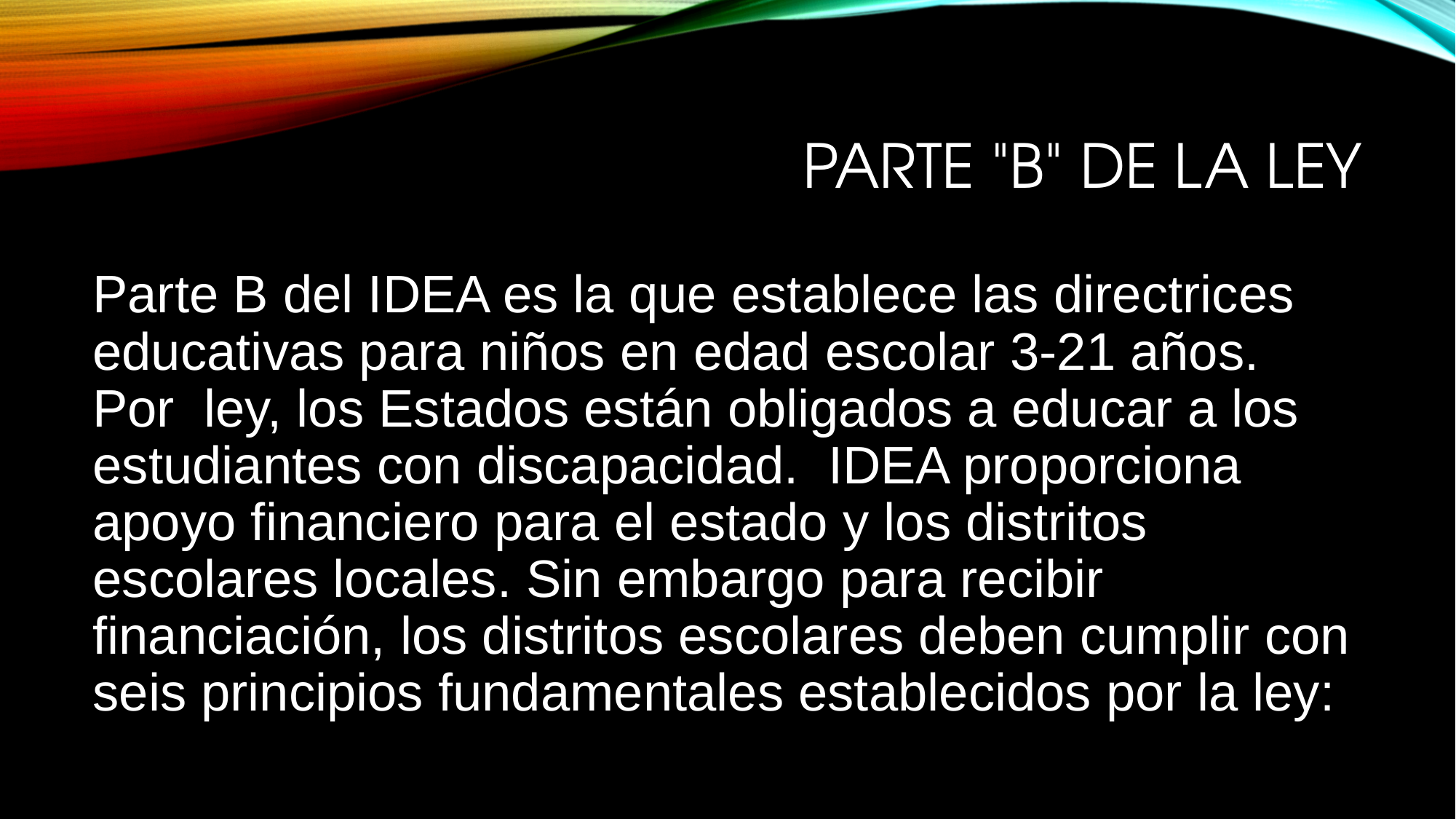

# parte "B" de la ley
Parte B del IDEA es la que establece las directrices educativas para niños en edad escolar 3-21 años.  Por  ley, los Estados están obligados a educar a los estudiantes con discapacidad.  IDEA proporciona apoyo financiero para el estado y los distritos escolares locales. Sin embargo para recibir financiación, los distritos escolares deben cumplir con seis principios fundamentales establecidos por la ley: